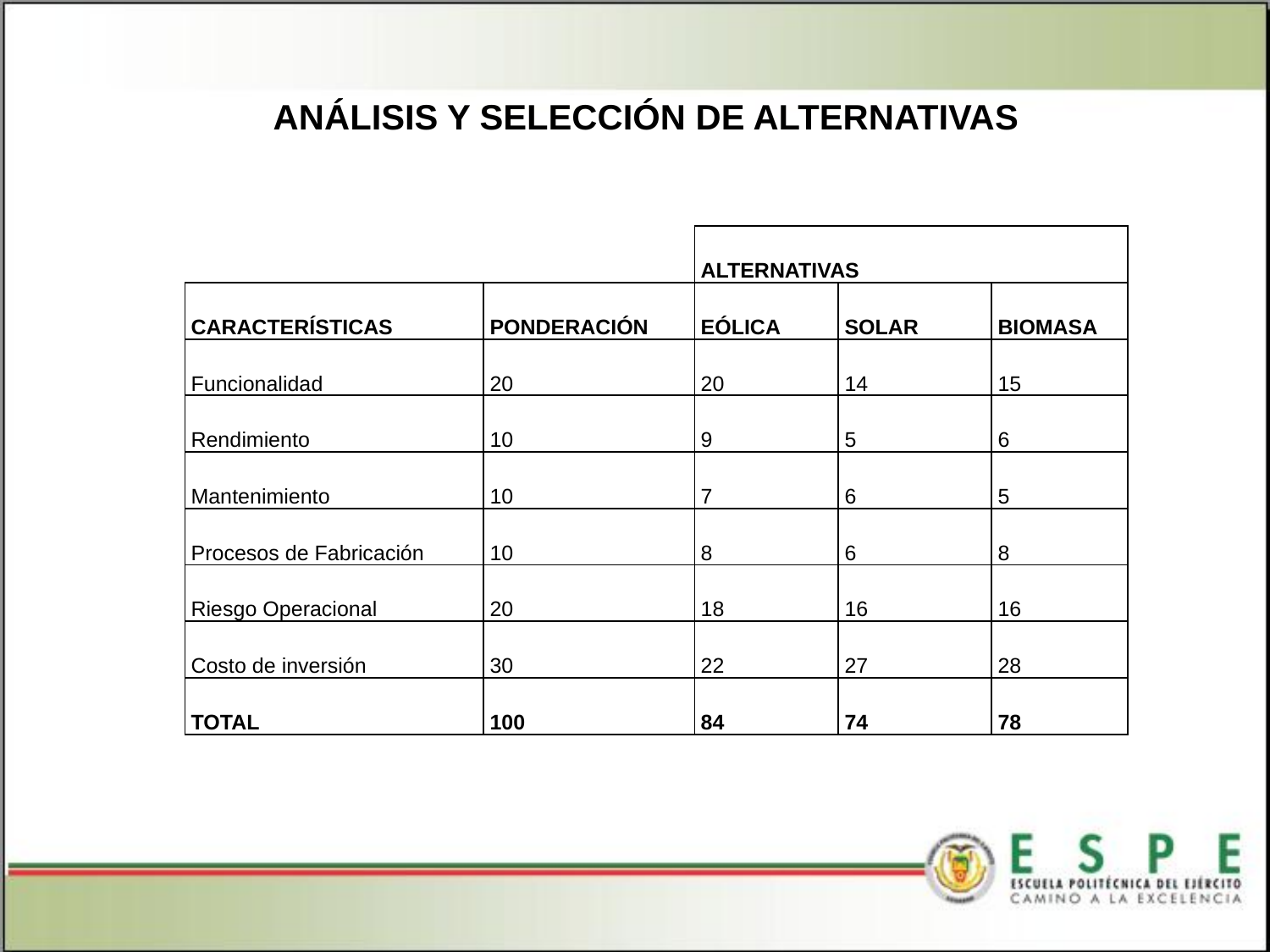

ANÁLISIS Y SELECCIÓN DE ALTERNATIVAS

|  |  | ALTERNATIVAS |  |  |
| --- | --- | --- | --- | --- |
| CARACTERÍSTICAS | PONDERACIÓN | EÓLICA | SOLAR | BIOMASA |
| Funcionalidad | 20 | 20 | 14 | 15 |
| Rendimiento | 10 | 9 | 5 | 6 |
| Mantenimiento | 10 | 7 | 6 | 5 |
| Procesos de Fabricación | 10 | 8 | 6 | 8 |
| Riesgo Operacional | 20 | 18 | 16 | 16 |
| Costo de inversión | 30 | 22 | 27 | 28 |
| TOTAL | 100 | 84 | 74 | 78 |